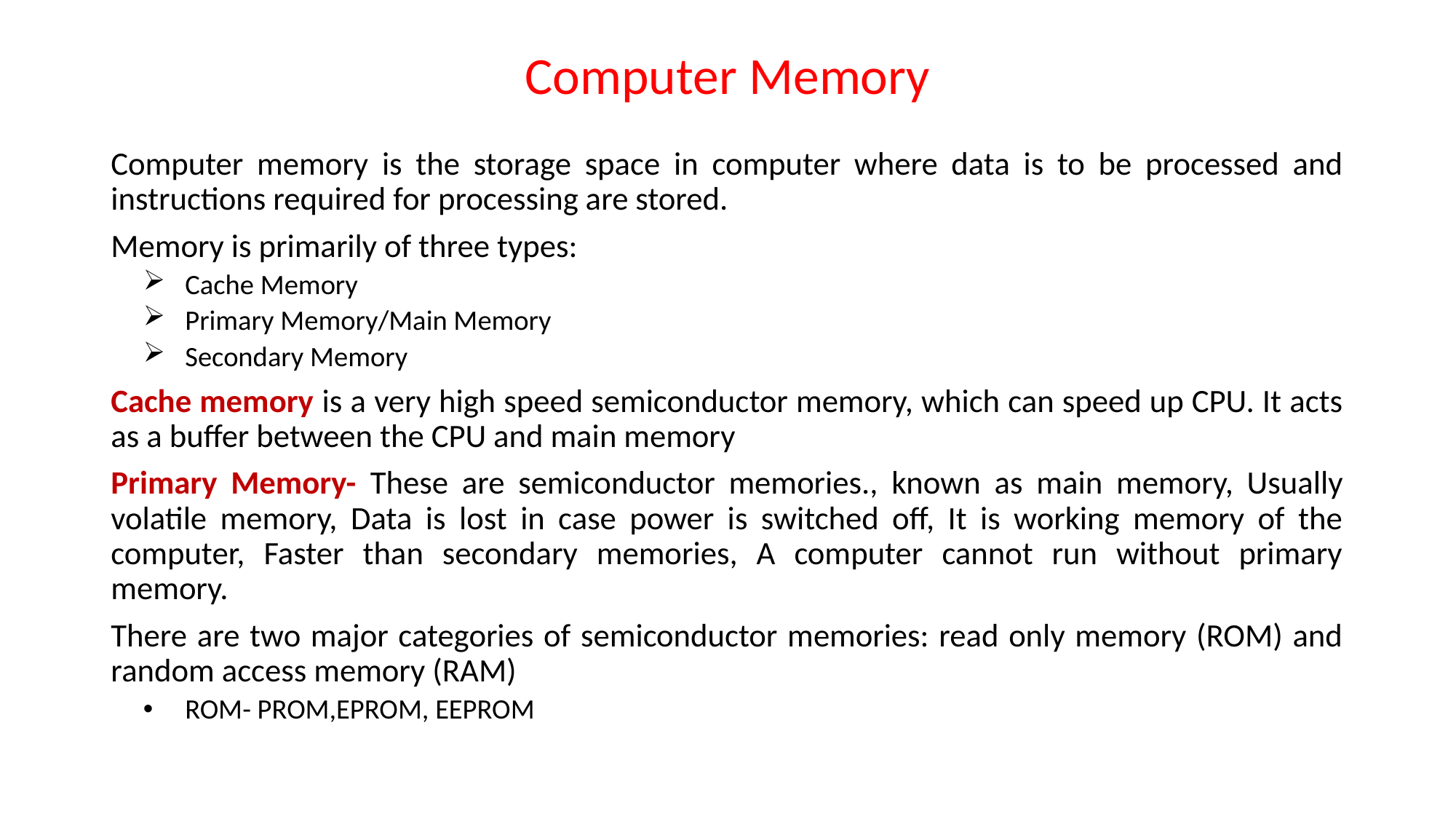

# Computer Memory
Computer memory is the storage space in computer where data is to be processed and instructions required for processing are stored.
Memory is primarily of three types:
Cache Memory
Primary Memory/Main Memory
Secondary Memory
Cache memory is a very high speed semiconductor memory, which can speed up CPU. It acts as a buffer between the CPU and main memory
Primary Memory- These are semiconductor memories., known as main memory, Usually volatile memory, Data is lost in case power is switched off, It is working memory of the computer, Faster than secondary memories, A computer cannot run without primary memory.
There are two major categories of semiconductor memories: read only memory (ROM) and random access memory (RAM)
ROM- PROM,EPROM, EEPROM